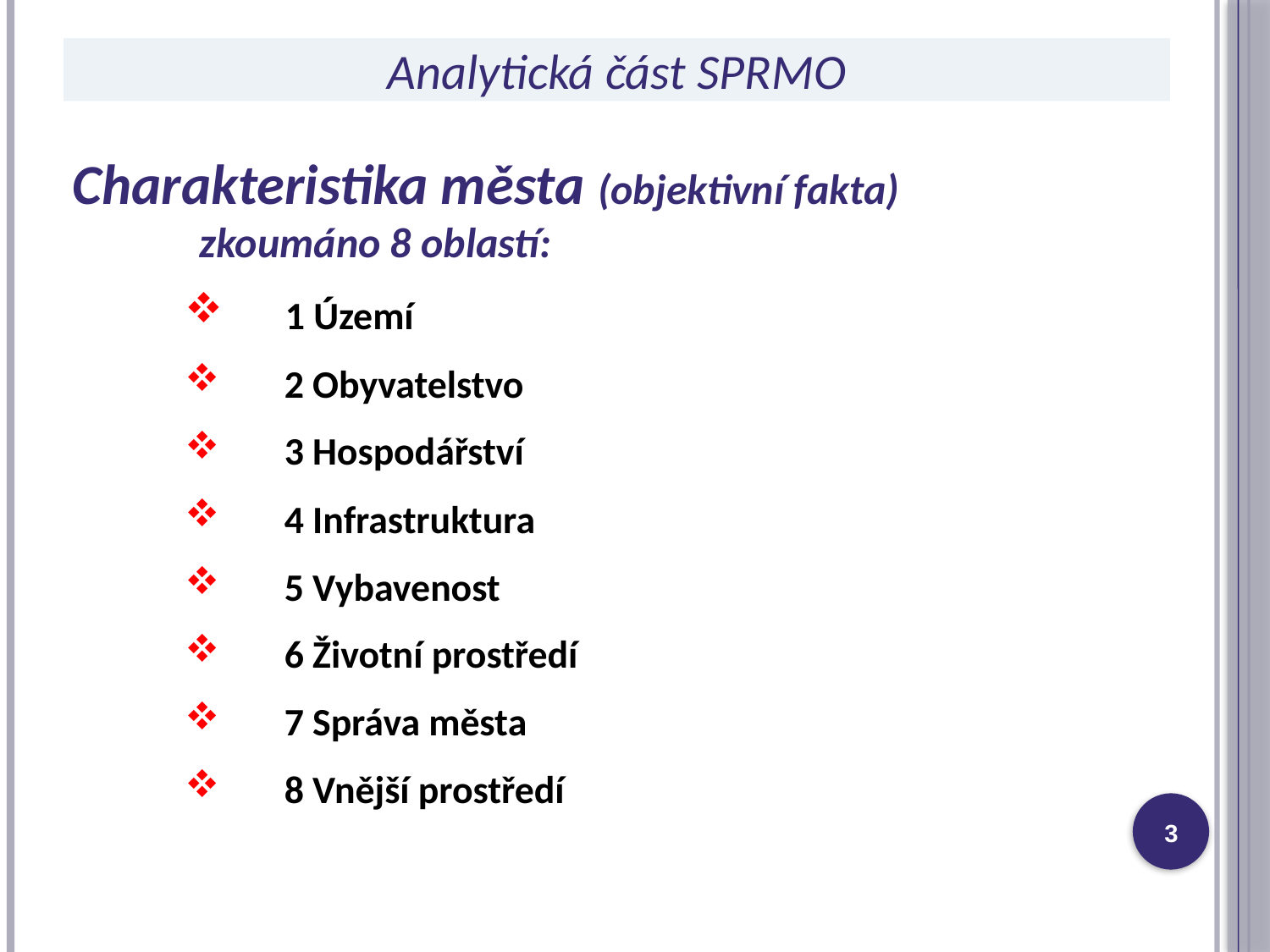

# Analytická část SPRMO
Charakteristika města (objektivní fakta)
	zkoumáno 8 oblastí:
 1 Území
 2 Obyvatelstvo
 3 Hospodářství
 4 Infrastruktura
 5 Vybavenost
 6 Životní prostředí
 7 Správa města
 8 Vnější prostředí

3